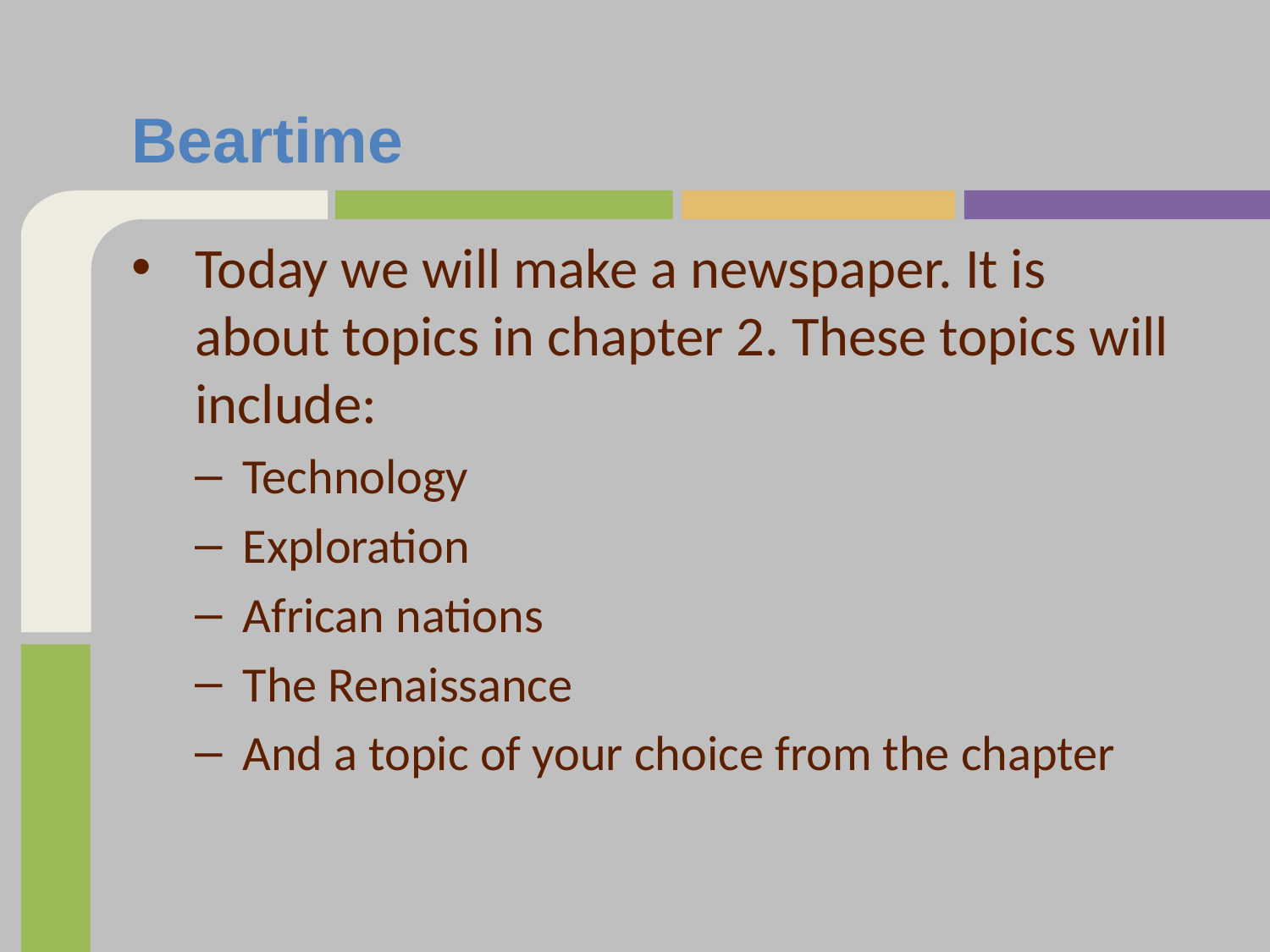

# Beartime
Today we will make a newspaper. It is about topics in chapter 2. These topics will include:
Technology
Exploration
African nations
The Renaissance
And a topic of your choice from the chapter